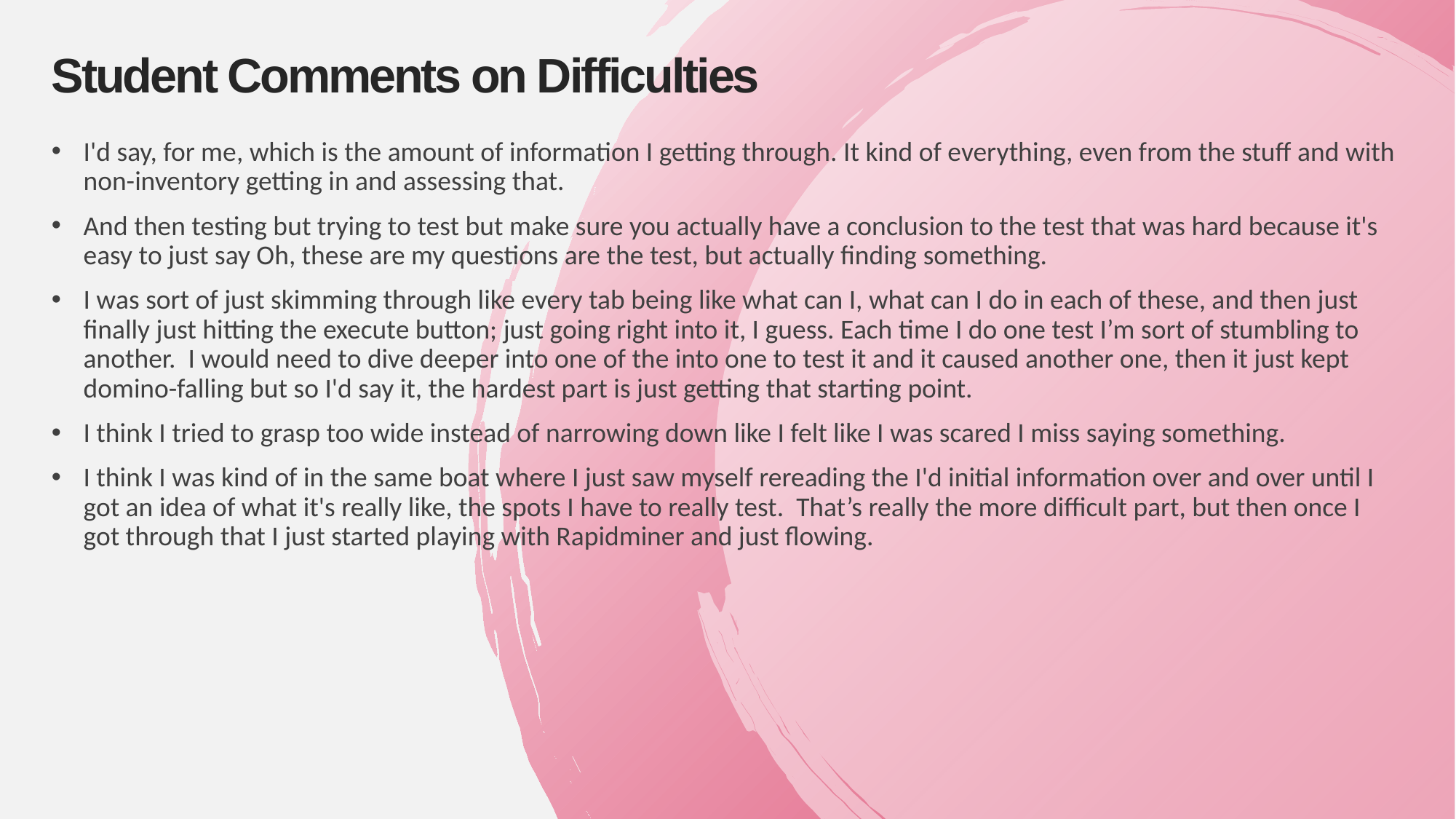

# Student Comments on Difficulties
I'd say, for me, which is the amount of information I getting through. It kind of everything, even from the stuff and with non-inventory getting in and assessing that.
And then testing but trying to test but make sure you actually have a conclusion to the test that was hard because it's easy to just say Oh, these are my questions are the test, but actually finding something.
I was sort of just skimming through like every tab being like what can I, what can I do in each of these, and then just finally just hitting the execute button; just going right into it, I guess. Each time I do one test I’m sort of stumbling to another.  I would need to dive deeper into one of the into one to test it and it caused another one, then it just kept domino-falling but so I'd say it, the hardest part is just getting that starting point.
I think I tried to grasp too wide instead of narrowing down like I felt like I was scared I miss saying something.
I think I was kind of in the same boat where I just saw myself rereading the I'd initial information over and over until I got an idea of what it's really like, the spots I have to really test.  That’s really the more difficult part, but then once I got through that I just started playing with Rapidminer and just flowing.